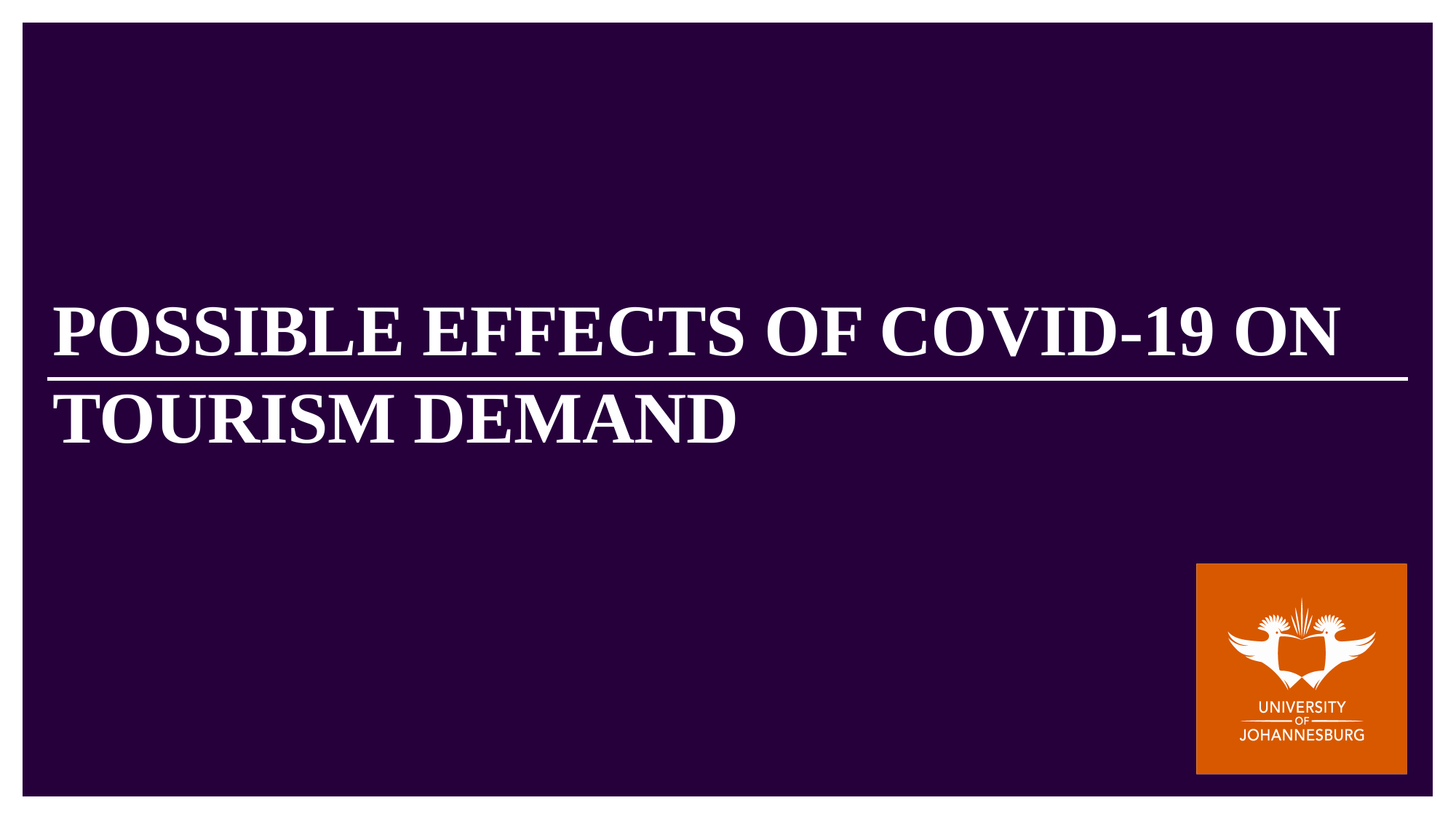

# POSSIBLE EFFECTS OF COVID-19 ON TOURISM DEMAND